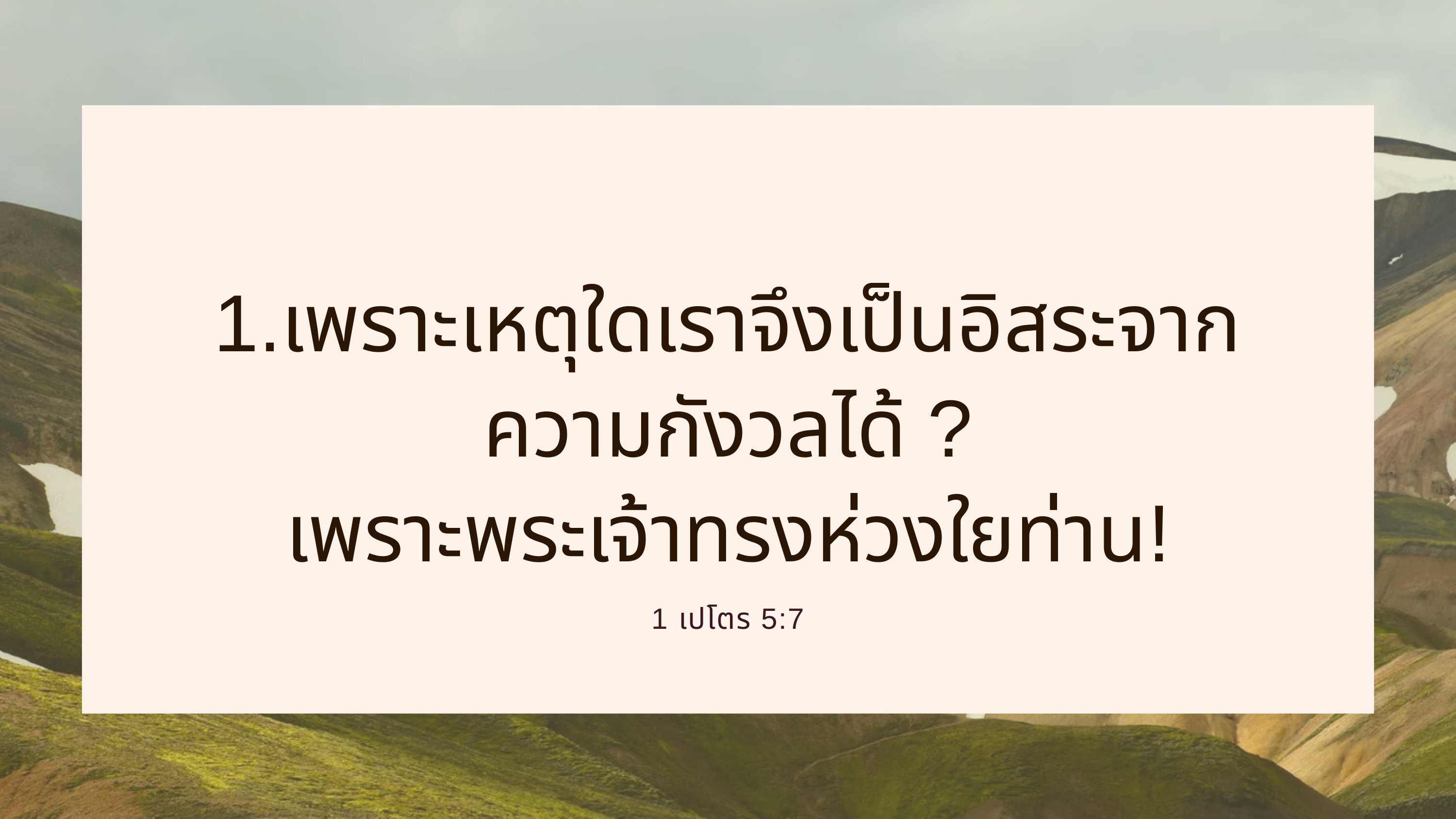

1.เพราะเหตุใดเราจึงเป็นอิสระจากความกังวลได้ ?
เพราะพระเจ้าทรงห่วงใยท่าน!
1 เปโตร 5:7